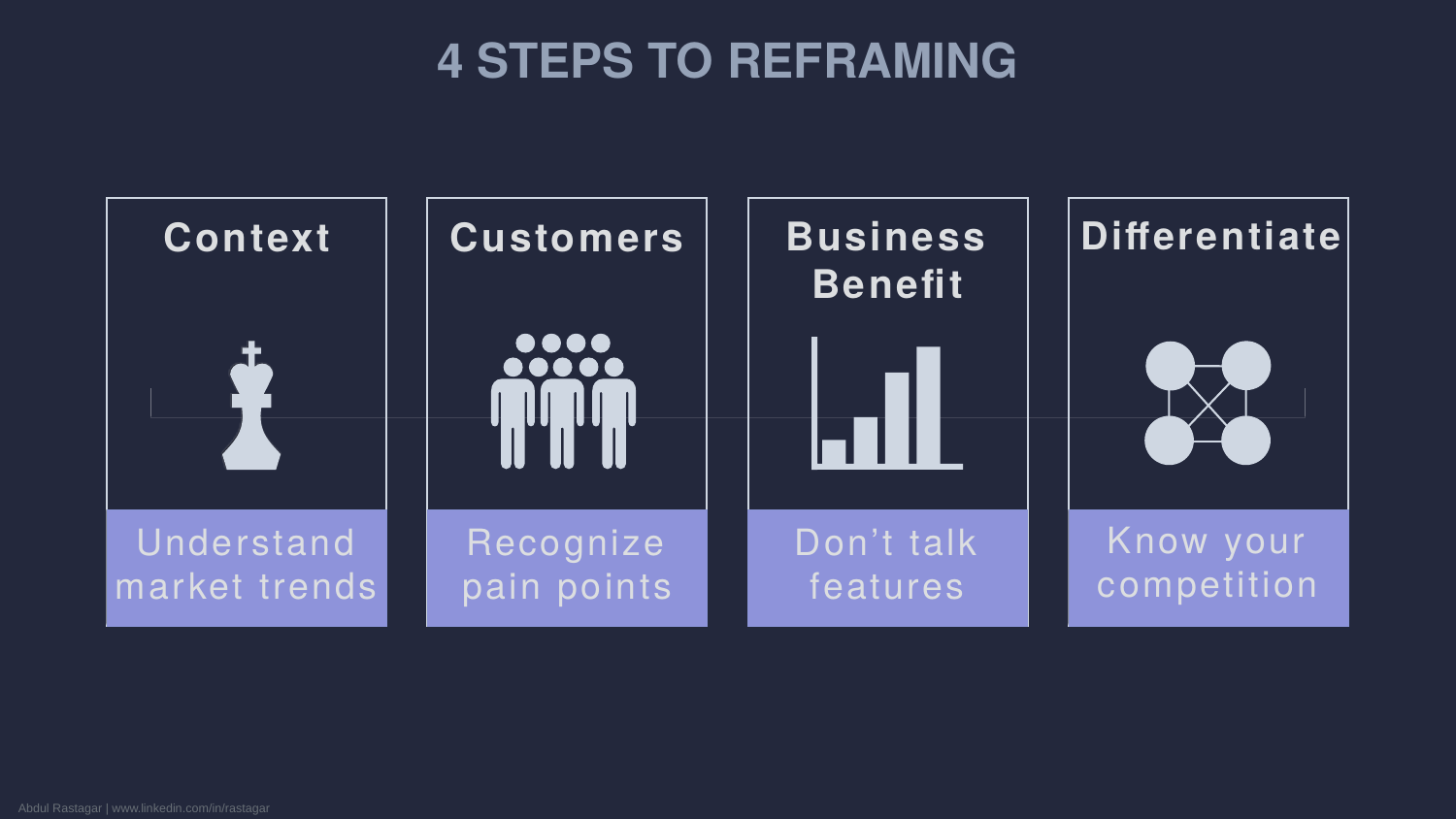

# 4 Steps to Reframing

Business Benefit
Differentiate
Context
Customers

Know your competition
Understand market trends
Recognize pain points
Don’t talk features